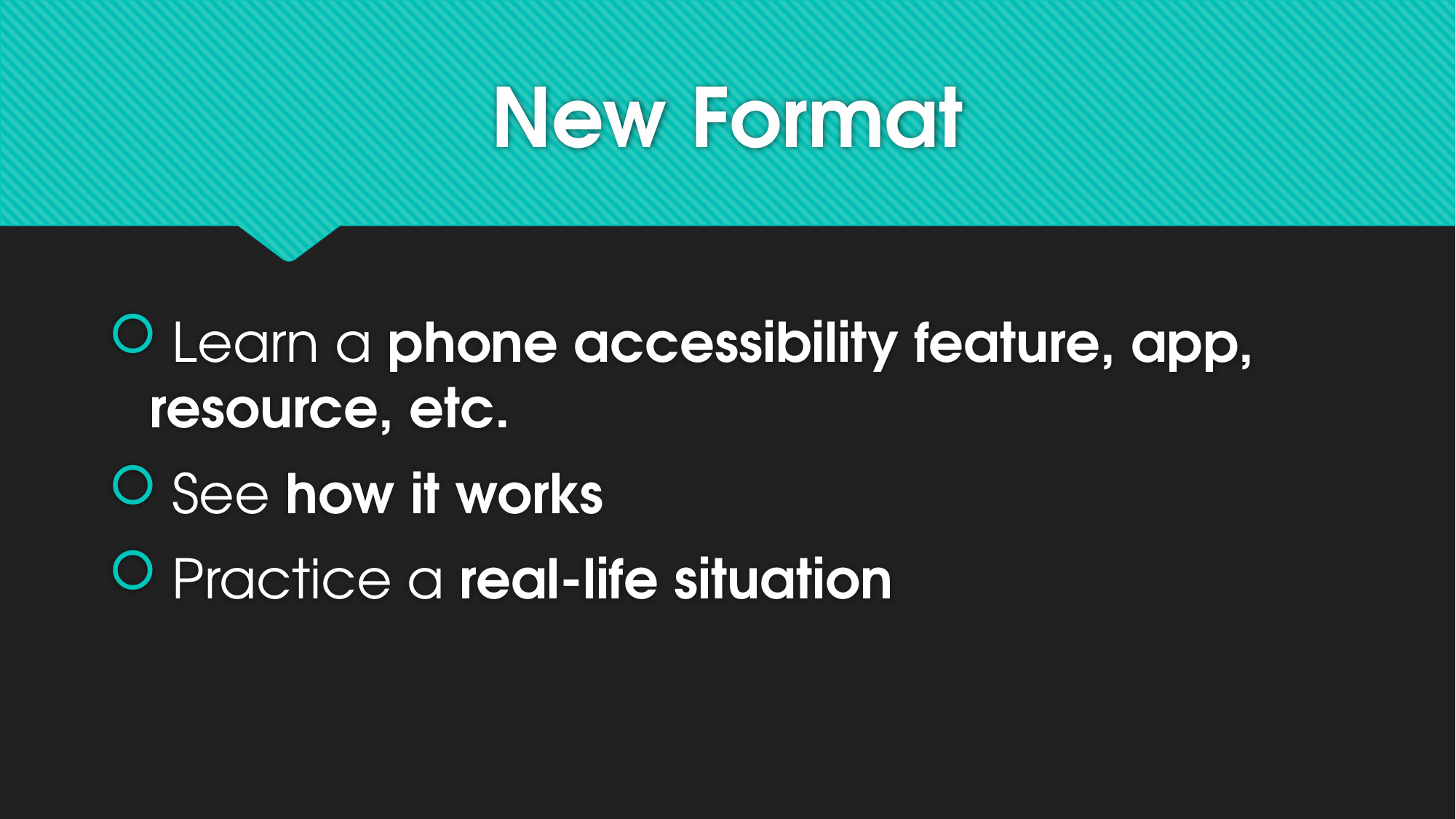

# New Format
 Learn a phone accessibility feature, app, resource, etc.
 See how it works
 Practice a real-life situation